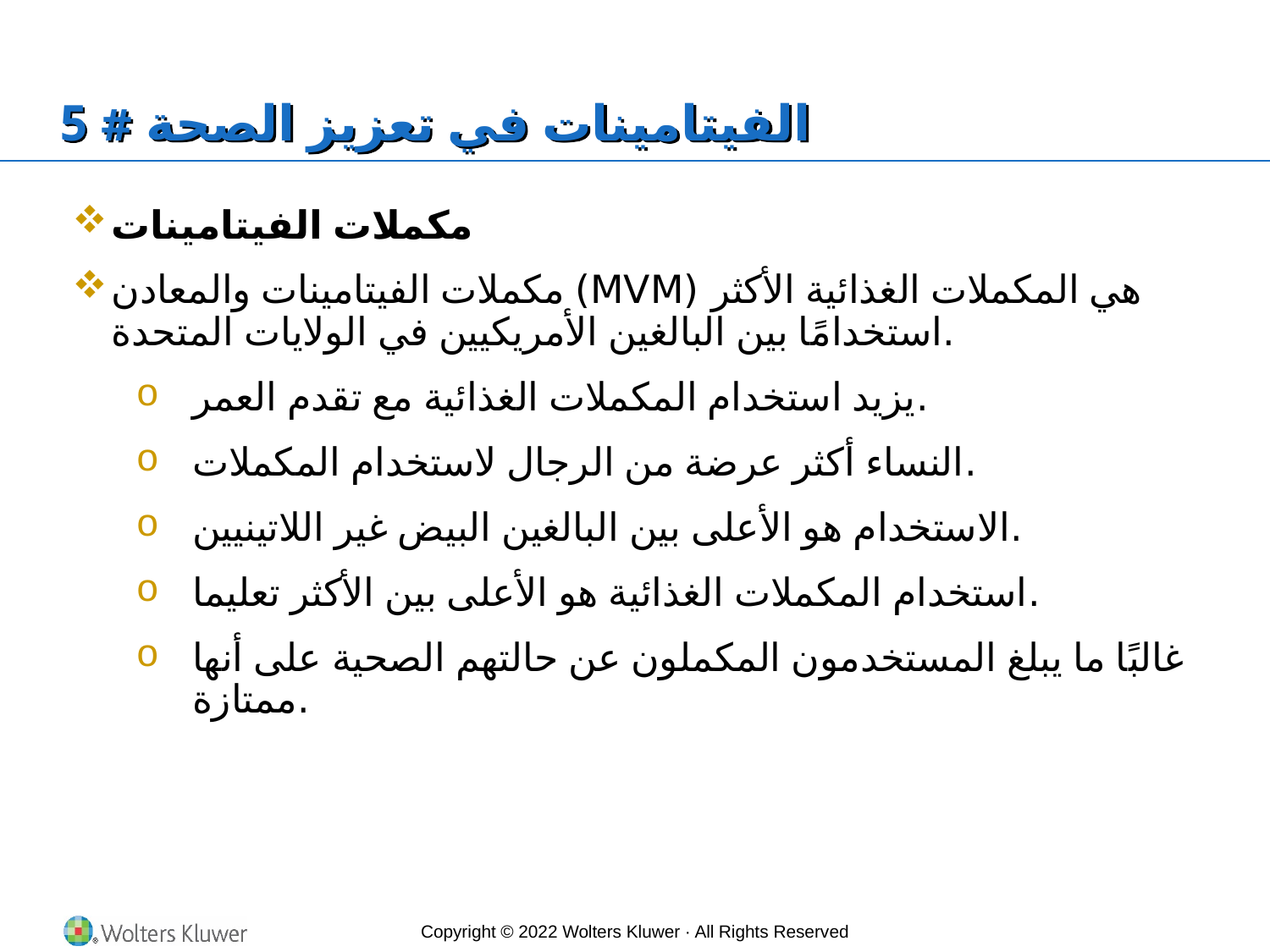

# الفيتامينات في تعزيز الصحة # 5
مكملات الفيتامينات
مكملات الفيتامينات والمعادن (MVM) هي المكملات الغذائية الأكثر استخدامًا بين البالغين الأمريكيين في الولايات المتحدة.
يزيد استخدام المكملات الغذائية مع تقدم العمر.
النساء أكثر عرضة من الرجال لاستخدام المكملات.
الاستخدام هو الأعلى بين البالغين البيض غير اللاتينيين.
استخدام المكملات الغذائية هو الأعلى بين الأكثر تعليما.
غالبًا ما يبلغ المستخدمون المكملون عن حالتهم الصحية على أنها ممتازة.